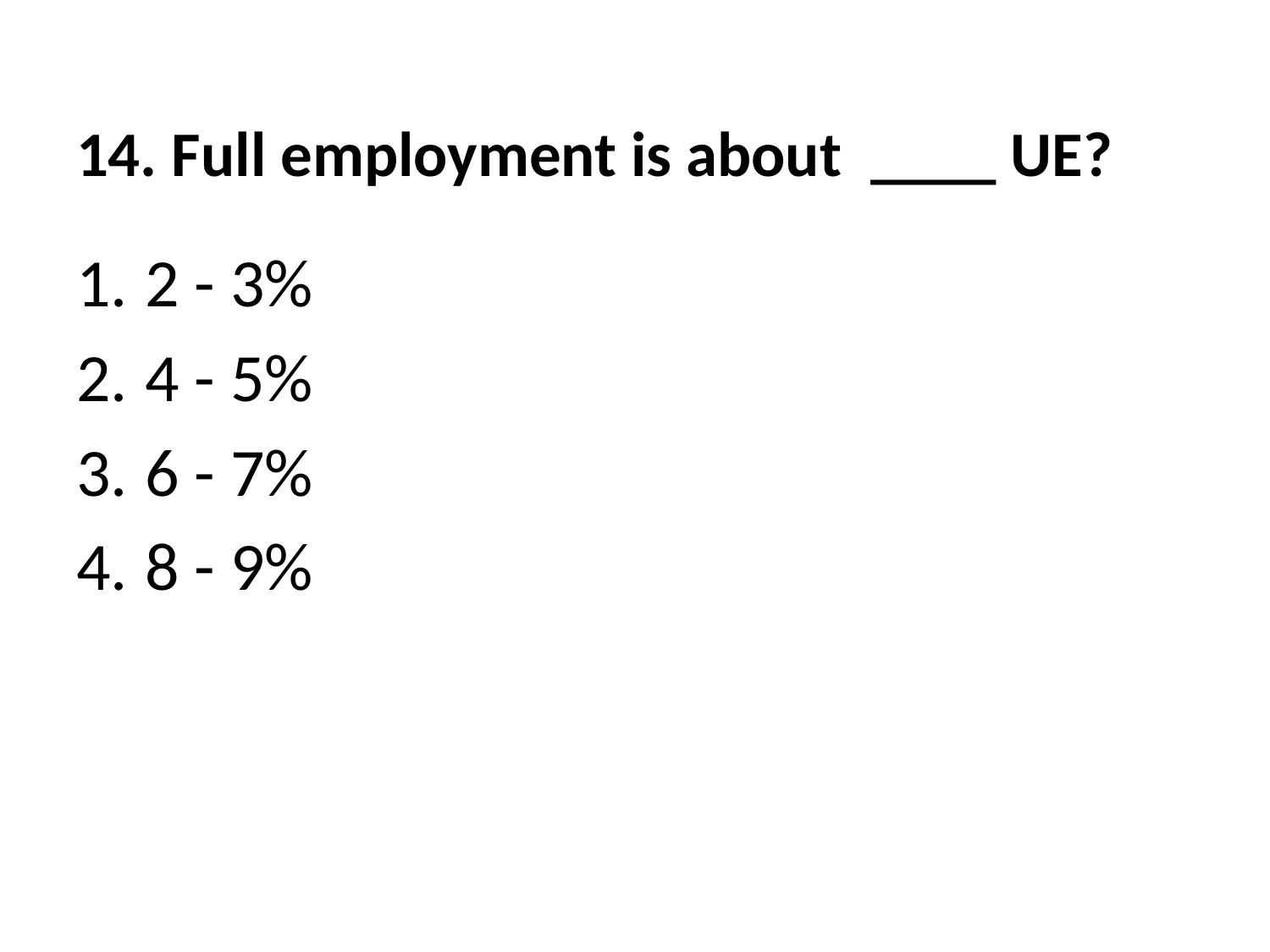

# 14. Full employment is about  ____ UE?
2 - 3%
4 - 5%
6 - 7%
8 - 9%